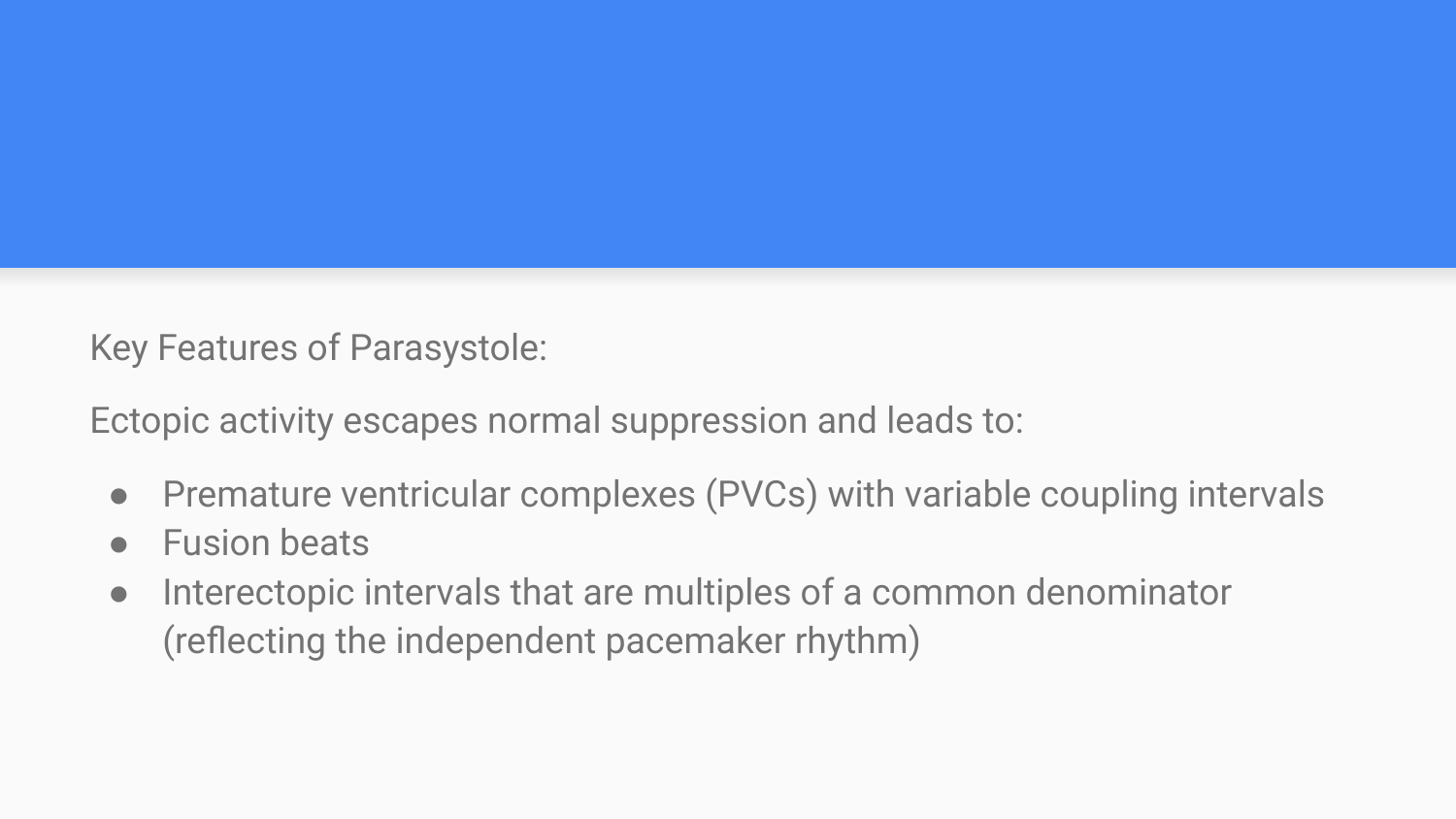

#
Key Features of Parasystole:
Ectopic activity escapes normal suppression and leads to:
Premature ventricular complexes (PVCs) with variable coupling intervals
Fusion beats
Interectopic intervals that are multiples of a common denominator (reflecting the independent pacemaker rhythm)